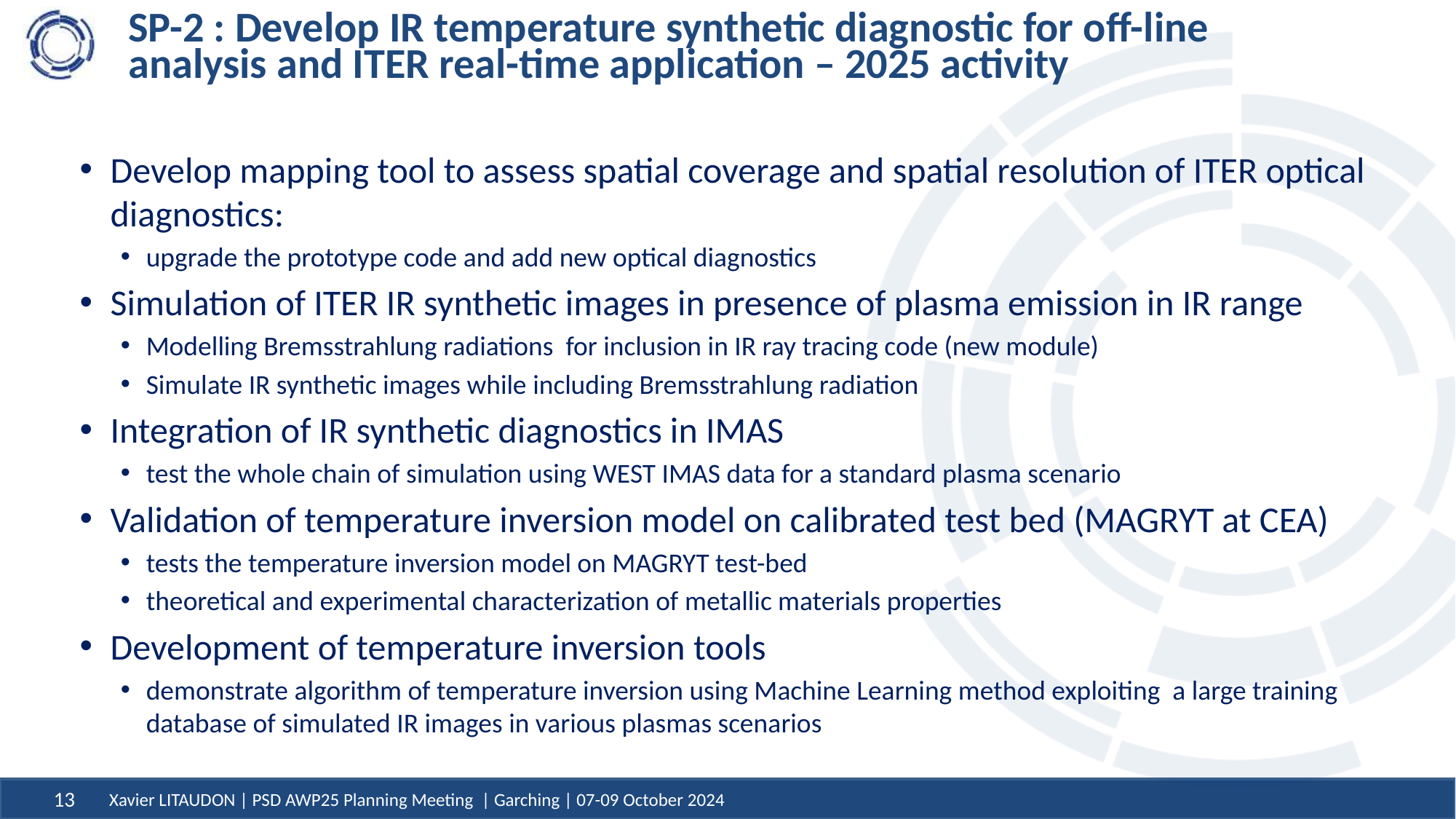

# SP-2 : Develop IR temperature synthetic diagnostic for off-line analysis and ITER real-time application – 2025 activity
Develop mapping tool to assess spatial coverage and spatial resolution of ITER optical diagnostics:
upgrade the prototype code and add new optical diagnostics
Simulation of ITER IR synthetic images in presence of plasma emission in IR range
Modelling Bremsstrahlung radiations  for inclusion in IR ray tracing code (new module)
Simulate IR synthetic images while including Bremsstrahlung radiation
Integration of IR synthetic diagnostics in IMAS
test the whole chain of simulation using WEST IMAS data for a standard plasma scenario
Validation of temperature inversion model on calibrated test bed (MAGRYT at CEA)
tests the temperature inversion model on MAGRYT test-bed
theoretical and experimental characterization of metallic materials properties
Development of temperature inversion tools
demonstrate algorithm of temperature inversion using Machine Learning method exploiting  a large training database of simulated IR images in various plasmas scenarios

Xavier LITAUDON | PSD AWP25 Planning Meeting  | Garching | 07-09 October 2024
13